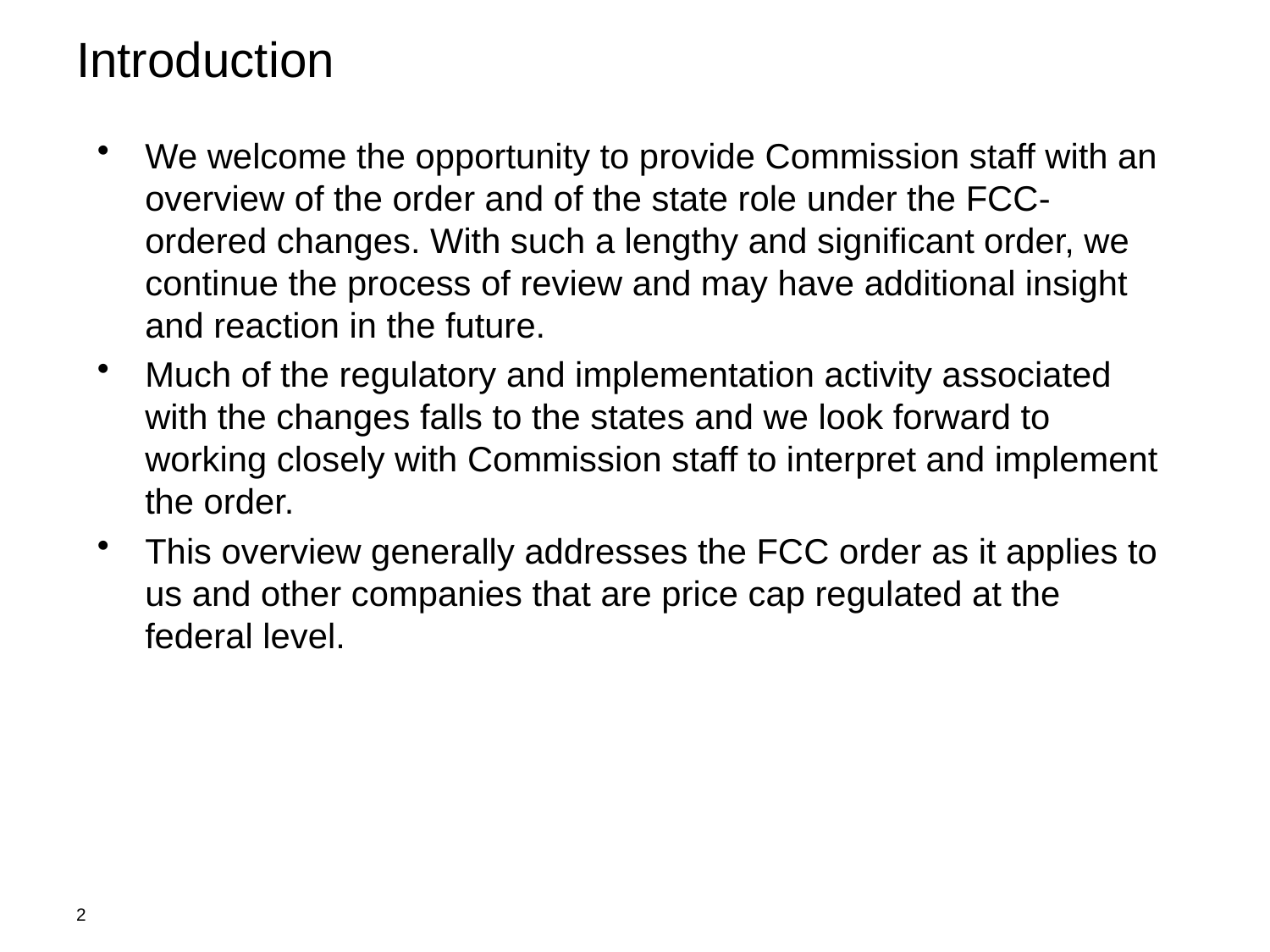

# Introduction
We welcome the opportunity to provide Commission staff with an overview of the order and of the state role under the FCC-ordered changes. With such a lengthy and significant order, we continue the process of review and may have additional insight and reaction in the future.
Much of the regulatory and implementation activity associated with the changes falls to the states and we look forward to working closely with Commission staff to interpret and implement the order.
This overview generally addresses the FCC order as it applies to us and other companies that are price cap regulated at the federal level.

2